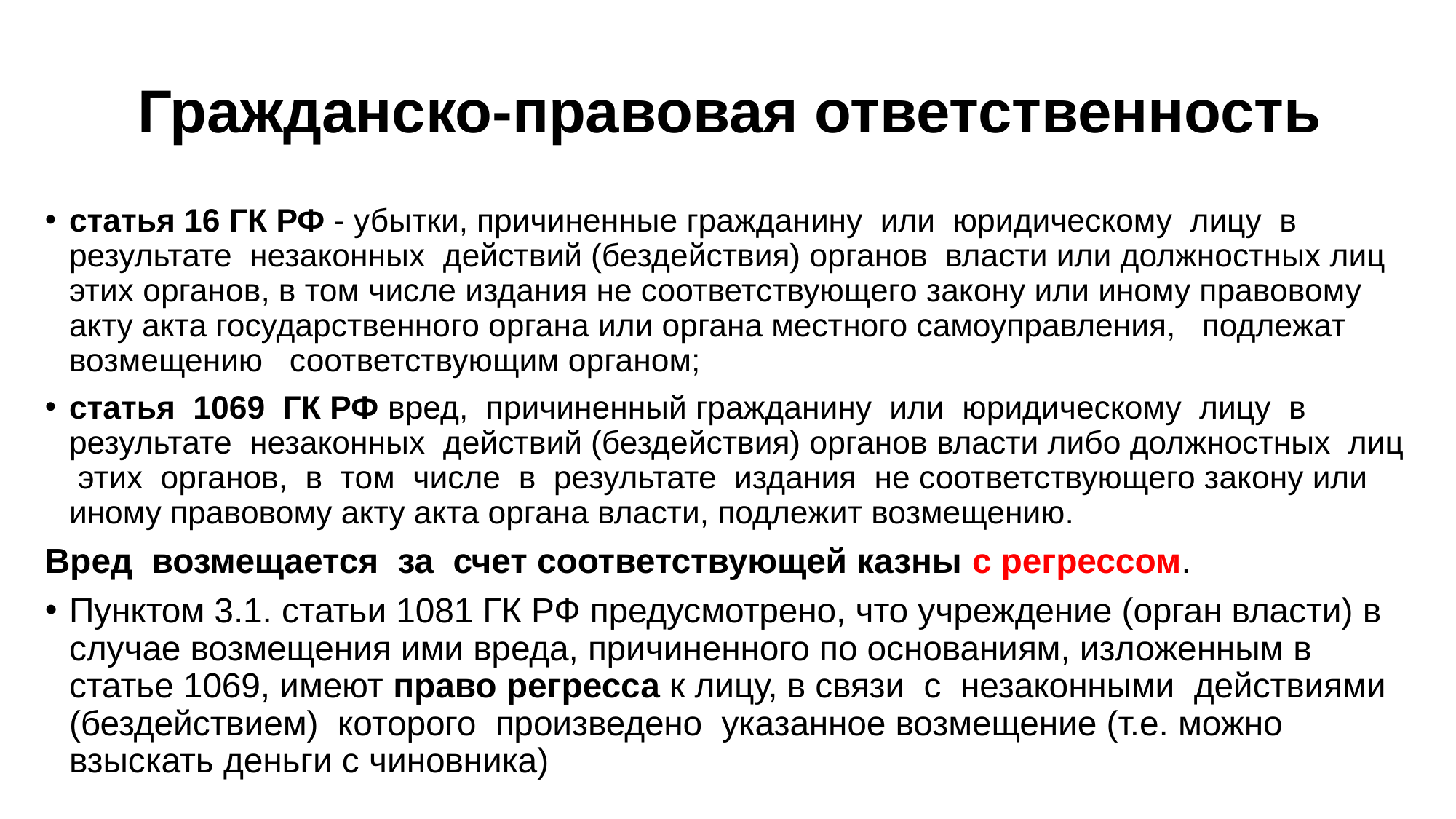

# Гражданско-правовая ответственность
статья 16 ГК РФ - убытки, причиненные гражданину  или  юридическому  лицу  в  результате  незаконных  действий (бездействия) органов  власти или должностных лиц этих органов, в том числе издания не соответствующего закону или иному правовому акту акта государственного органа или органа местного самоуправления,   подлежат   возмещению   соответствующим органом;
статья  1069  ГК РФ вред,  причиненный гражданину  или  юридическому  лицу  в  результате  незаконных  действий (бездействия) органов власти либо должностных  лиц  этих  органов,  в  том  числе  в  результате  издания  не соответствующего закону или иному правовому акту акта органа власти, подлежит возмещению.
Вред  возмещается  за  счет соответствующей казны с регрессом.
Пунктом 3.1. статьи 1081 ГК РФ предусмотрено, что учреждение (орган власти) в случае возмещения ими вреда, причиненного по основаниям, изложенным в статье 1069, имеют право регресса к лицу, в связи  с  незаконными  действиями  (бездействием)  которого  произведено  указанное возмещение (т.е. можно взыскать деньги с чиновника)